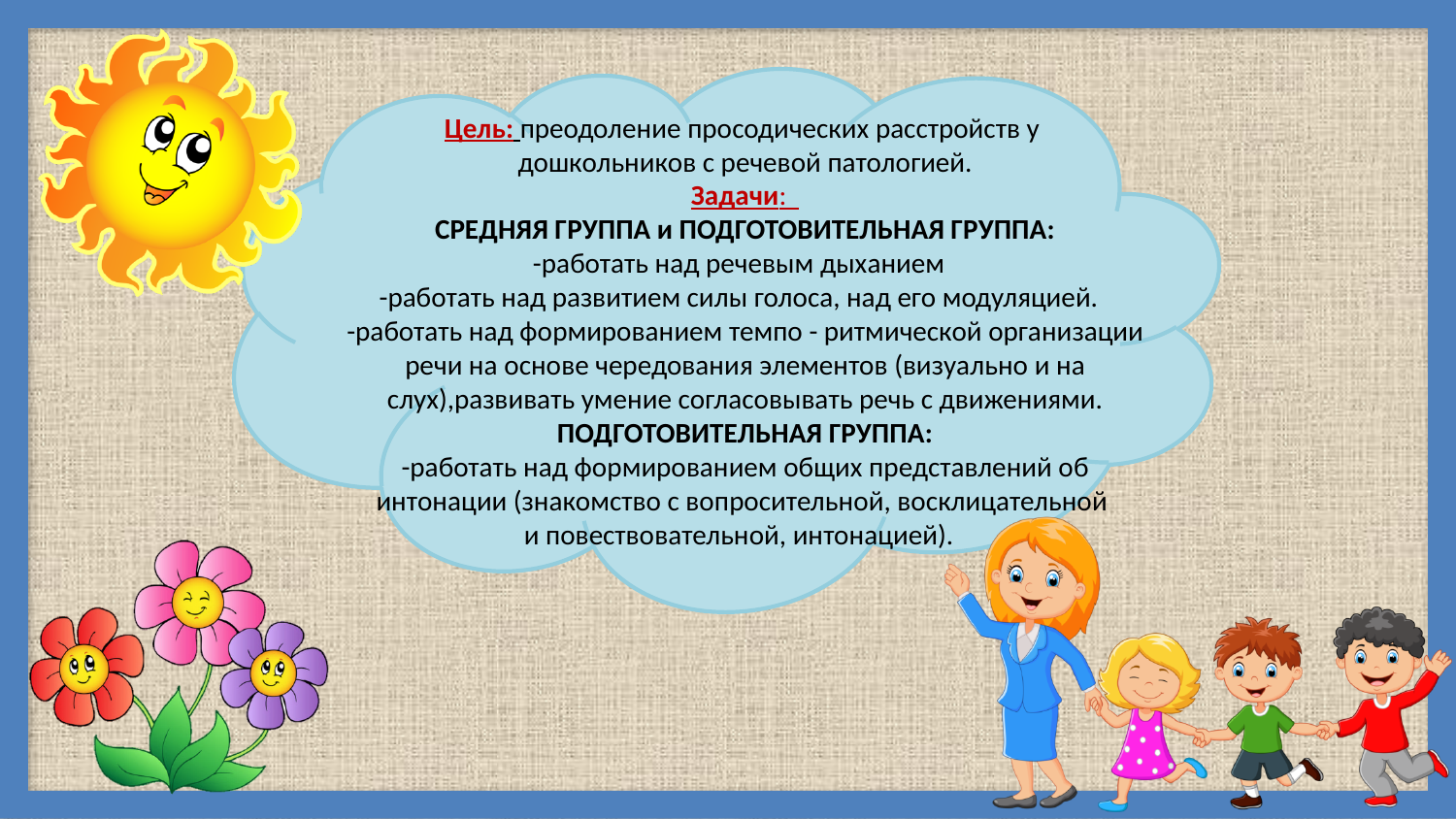

# Цель: преодоление просодических расстройств у дошкольников с речевой патологией. Задачи: СРЕДНЯЯ ГРУППА и ПОДГОТОВИТЕЛЬНАЯ ГРУППА: -работать над речевым дыханием -работать над развитием силы голоса, над его модуляцией. -работать над формированием темпо - ритмической организации речи на основе чередования элементов (визуально и на слух),развивать умение согласовывать речь с движениями. ПОДГОТОВИТЕЛЬНАЯ ГРУППА: -работать над формированием общих представлений об интонации (знакомство с вопросительной, восклицательной и повествовательной, интонацией).